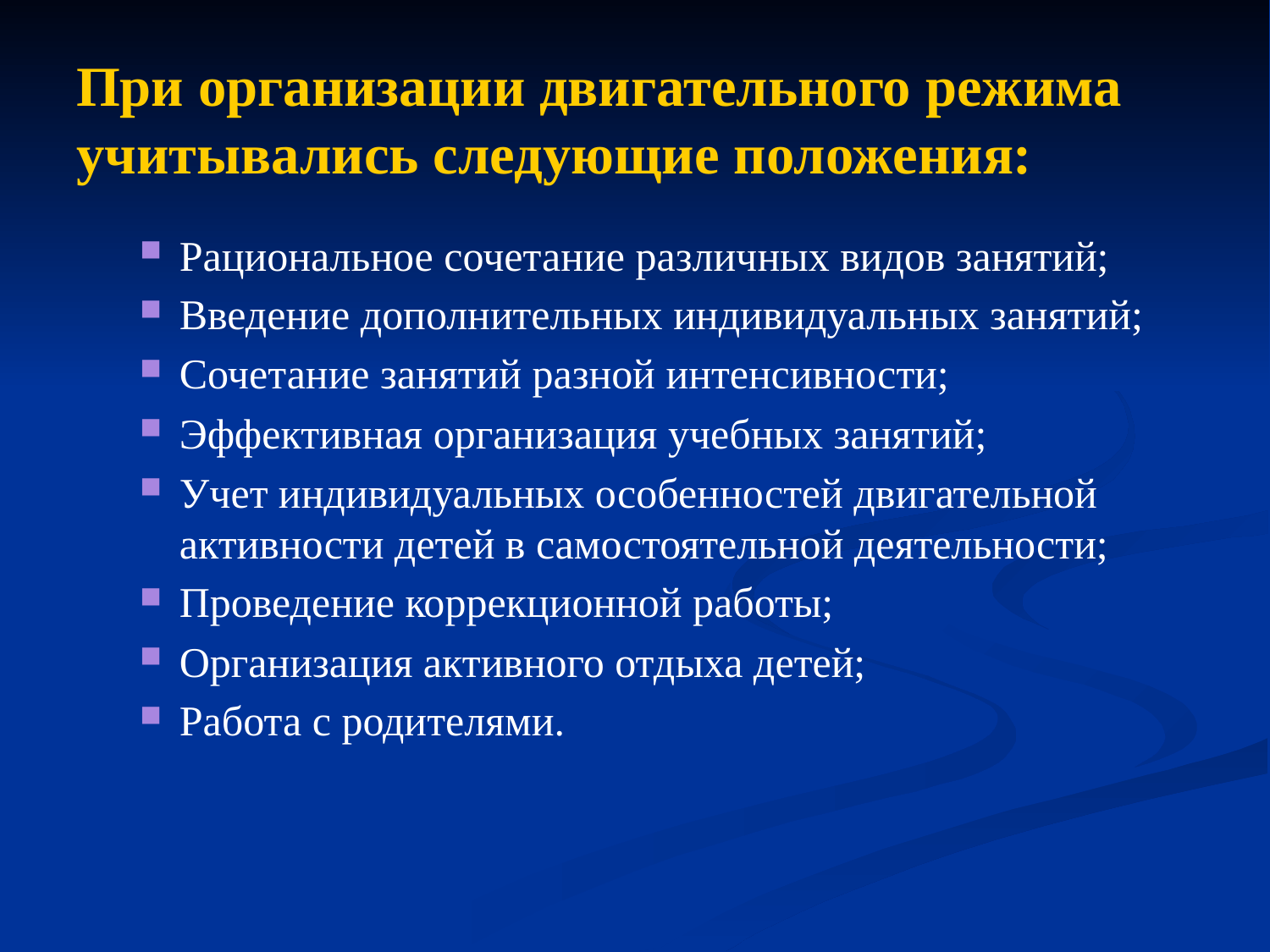

# При организации двигательного режима учитывались следующие положения:
Рациональное сочетание различных видов занятий;
Введение дополнительных индивидуальных занятий;
Сочетание занятий разной интенсивности;
Эффективная организация учебных занятий;
Учет индивидуальных особенностей двигательной активности детей в самостоятельной деятельности;
Проведение коррекционной работы;
Организация активного отдыха детей;
Работа с родителями.